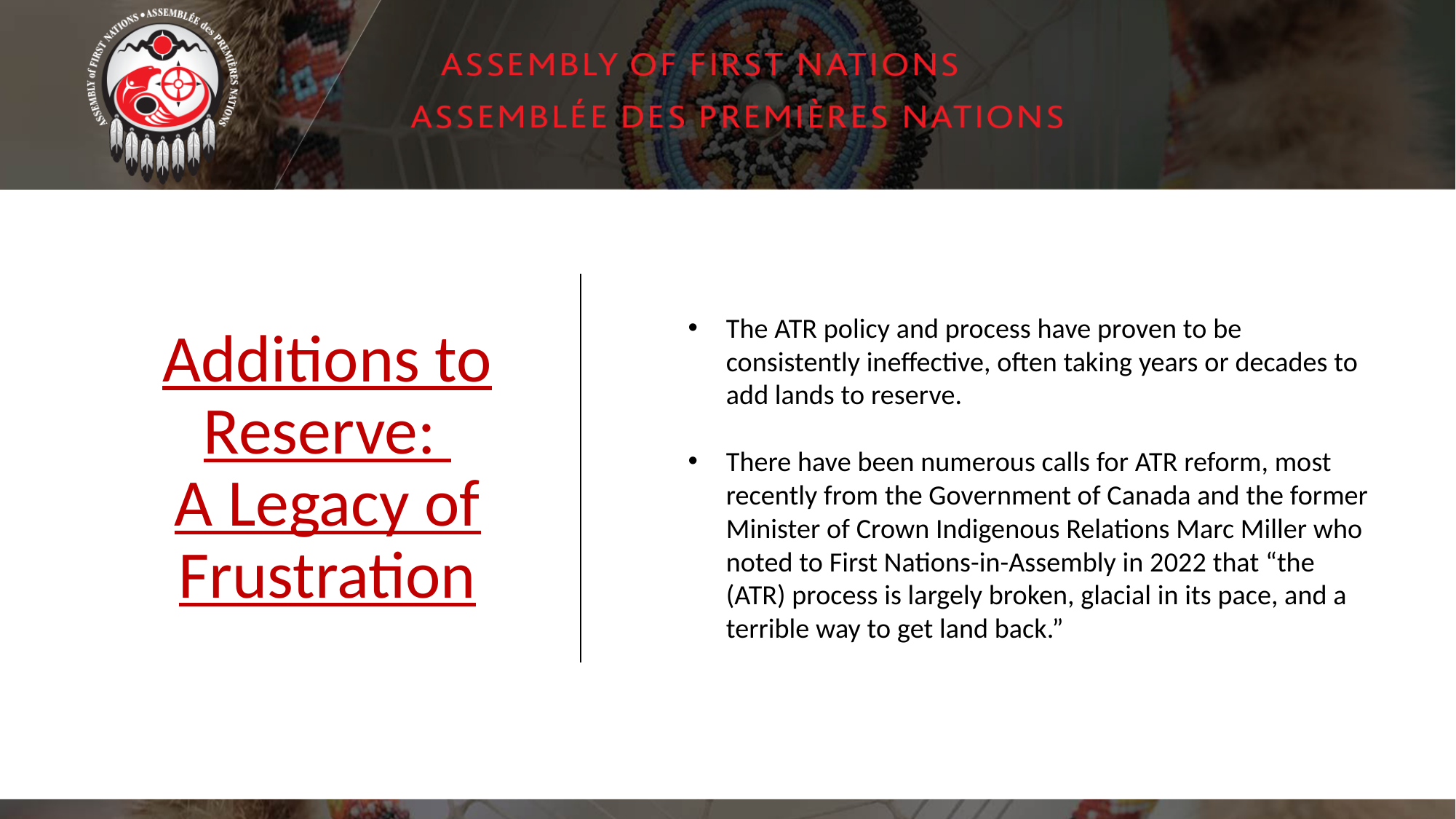

# Additions to Reserve: A Legacy of Frustration

The ATR policy and process have proven to be consistently ineffective, often taking years or decades to add lands to reserve.

There have been numerous calls for ATR reform, most recently from the Government of Canada and the former Minister of Crown Indigenous Relations Marc Miller who noted to First Nations-in-Assembly in 2022 that “the (ATR) process is largely broken, glacial in its pace, and a terrible way to get land back.”